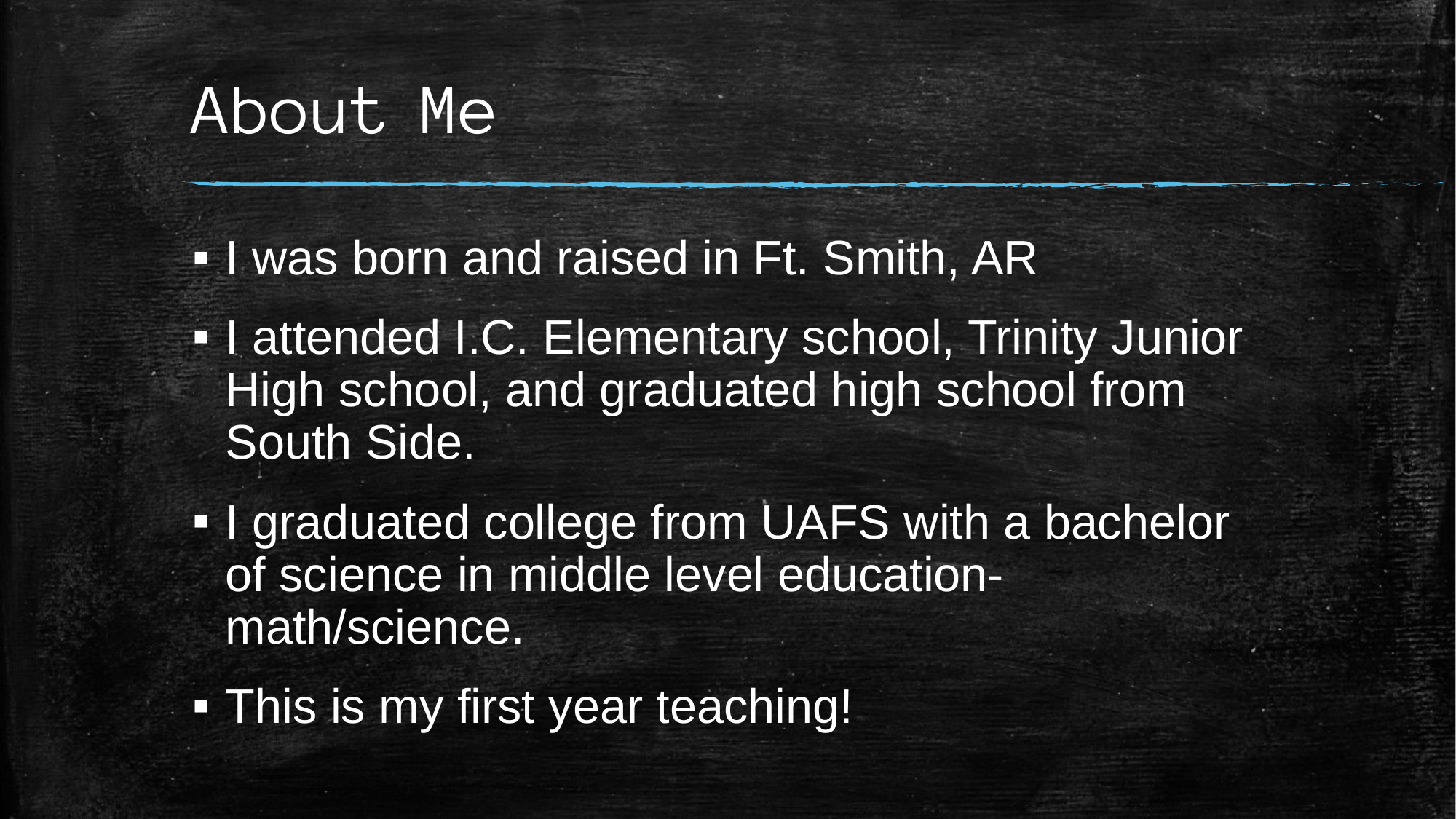

# About Me
I was born and raised in Ft. Smith, AR
I attended I.C. Elementary school, Trinity Junior High school, and graduated high school from South Side.
I graduated college from UAFS with a bachelor of science in middle level education- math/science.
This is my first year teaching!